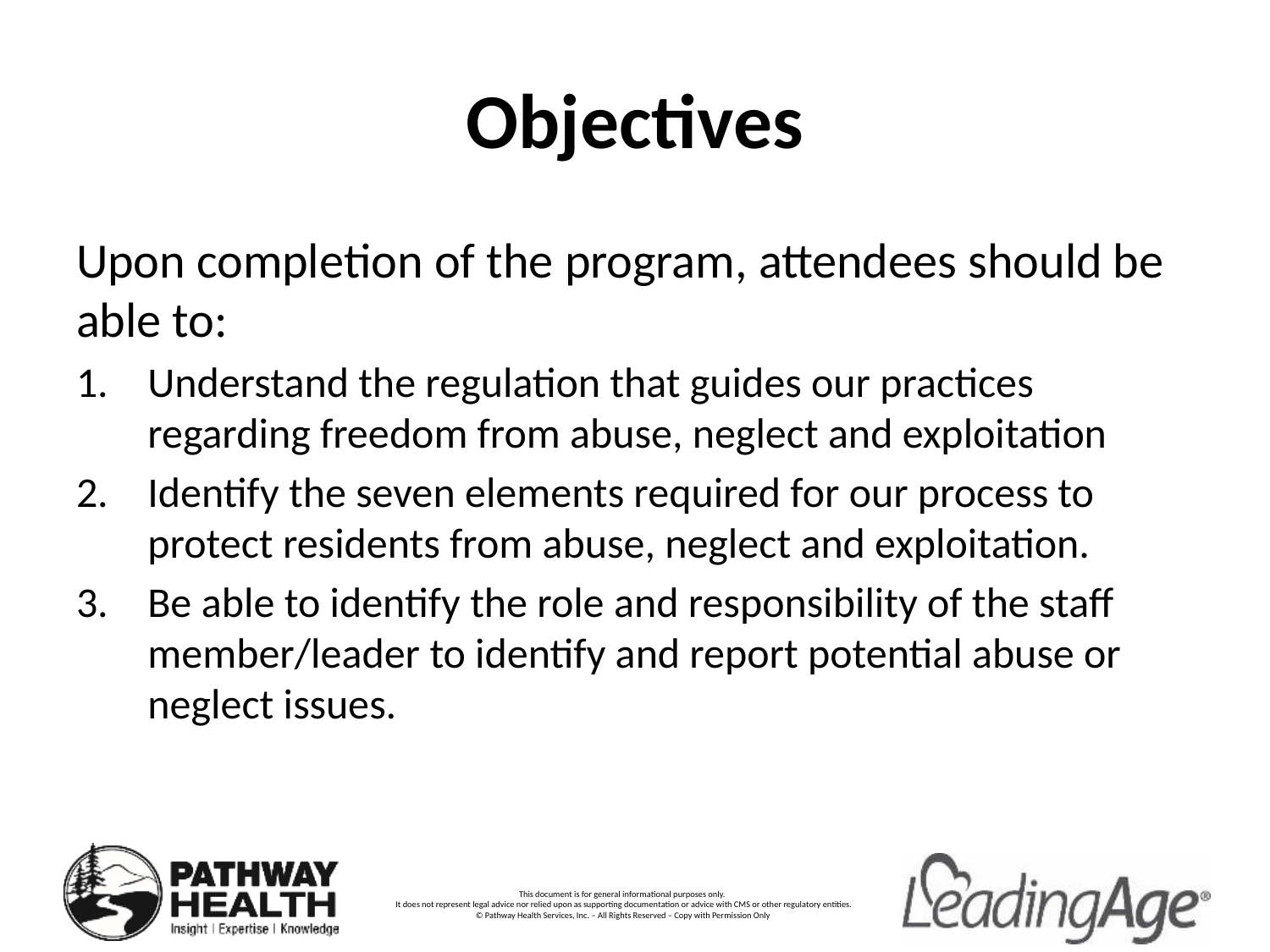

# Objectives
Upon completion of the program, attendees should be able to:
Understand the regulation that guides our practices regarding freedom from abuse, neglect and exploitation
Identify the seven elements required for our process to protect residents from abuse, neglect and exploitation.
Be able to identify the role and responsibility of the staff member/leader to identify and report potential abuse or neglect issues.